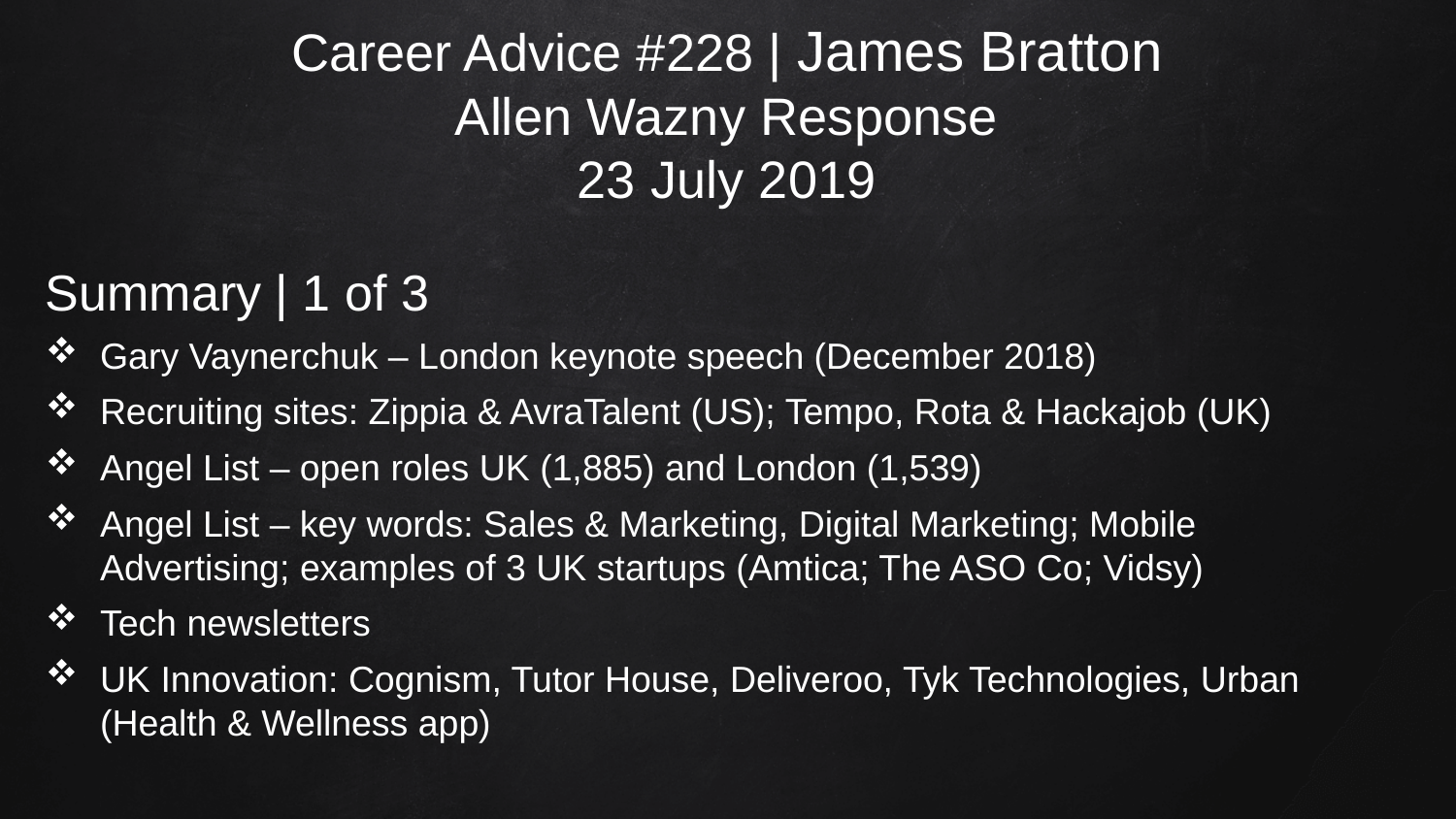

# Career Advice #228 | James Bratton Allen Wazny Response 23 July 2019

Summary | 1 of 3
Gary Vaynerchuk – London keynote speech (December 2018)
Recruiting sites: Zippia & AvraTalent (US); Tempo, Rota & Hackajob (UK)
Angel List – open roles UK (1,885) and London (1,539)
Angel List – key words: Sales & Marketing, Digital Marketing; Mobile Advertising; examples of 3 UK startups (Amtica; The ASO Co; Vidsy)
Tech newsletters
UK Innovation: Cognism, Tutor House, Deliveroo, Tyk Technologies, Urban (Health & Wellness app)